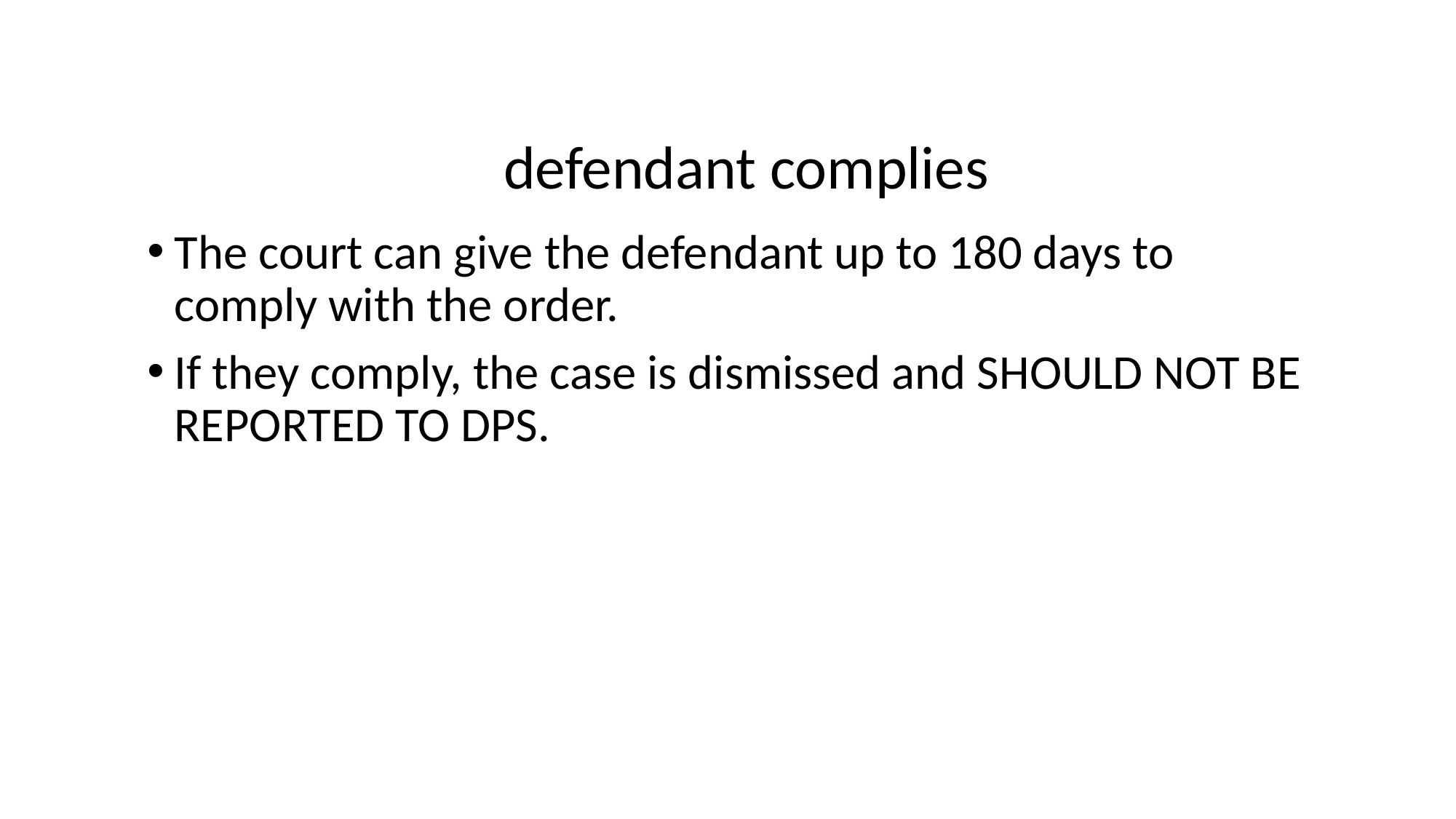

# defendant complies
The court can give the defendant up to 180 days to comply with the order.
If they comply, the case is dismissed and SHOULD NOT BE REPORTED TO DPS.